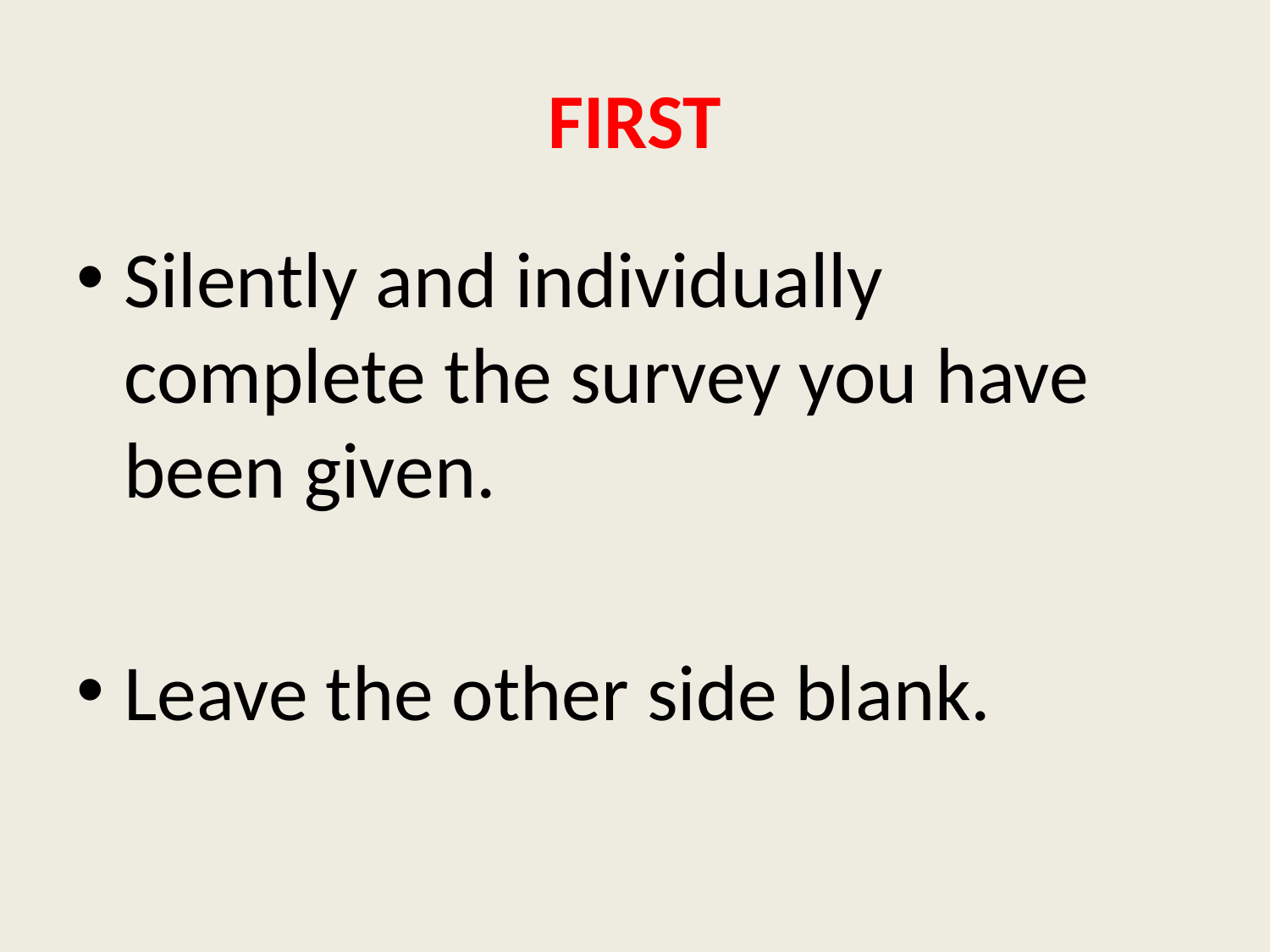

# FIRST
Silently and individually complete the survey you have been given.

Leave the other side blank.